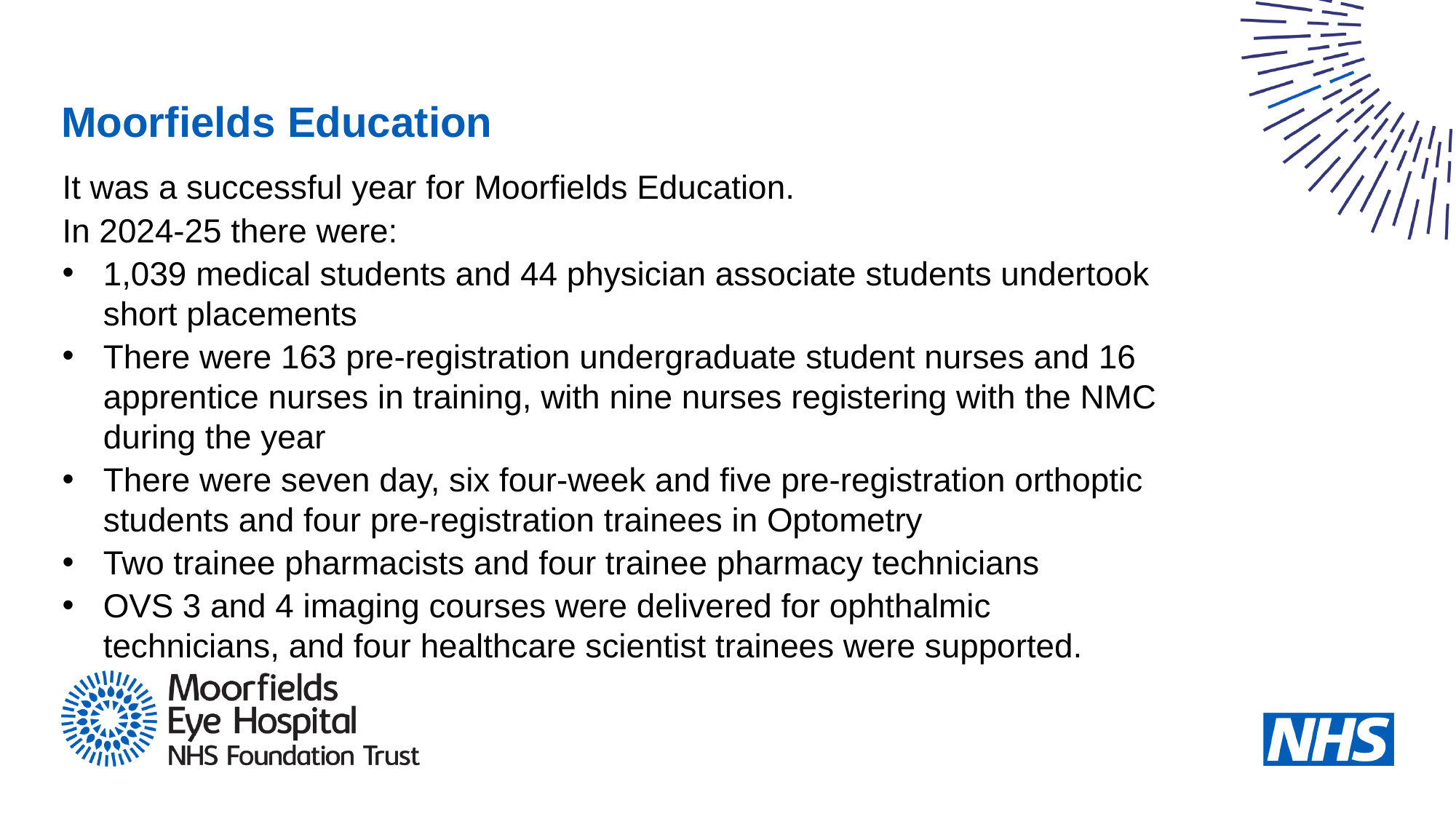

# Moorfields Education
It was a successful year for Moorfields Education.
In 2024-25 there were:
1,039 medical students and 44 physician associate students undertook short placements
There were 163 pre‑registration undergraduate student nurses and 16 apprentice nurses in training, with nine nurses registering with the NMC during the year
There were seven day, six four-week and five pre-registration orthoptic students and four pre-registration trainees in Optometry
Two trainee pharmacists and four trainee pharmacy technicians
OVS 3 and 4 imaging courses were delivered for ophthalmic technicians, and four healthcare scientist trainees were supported.